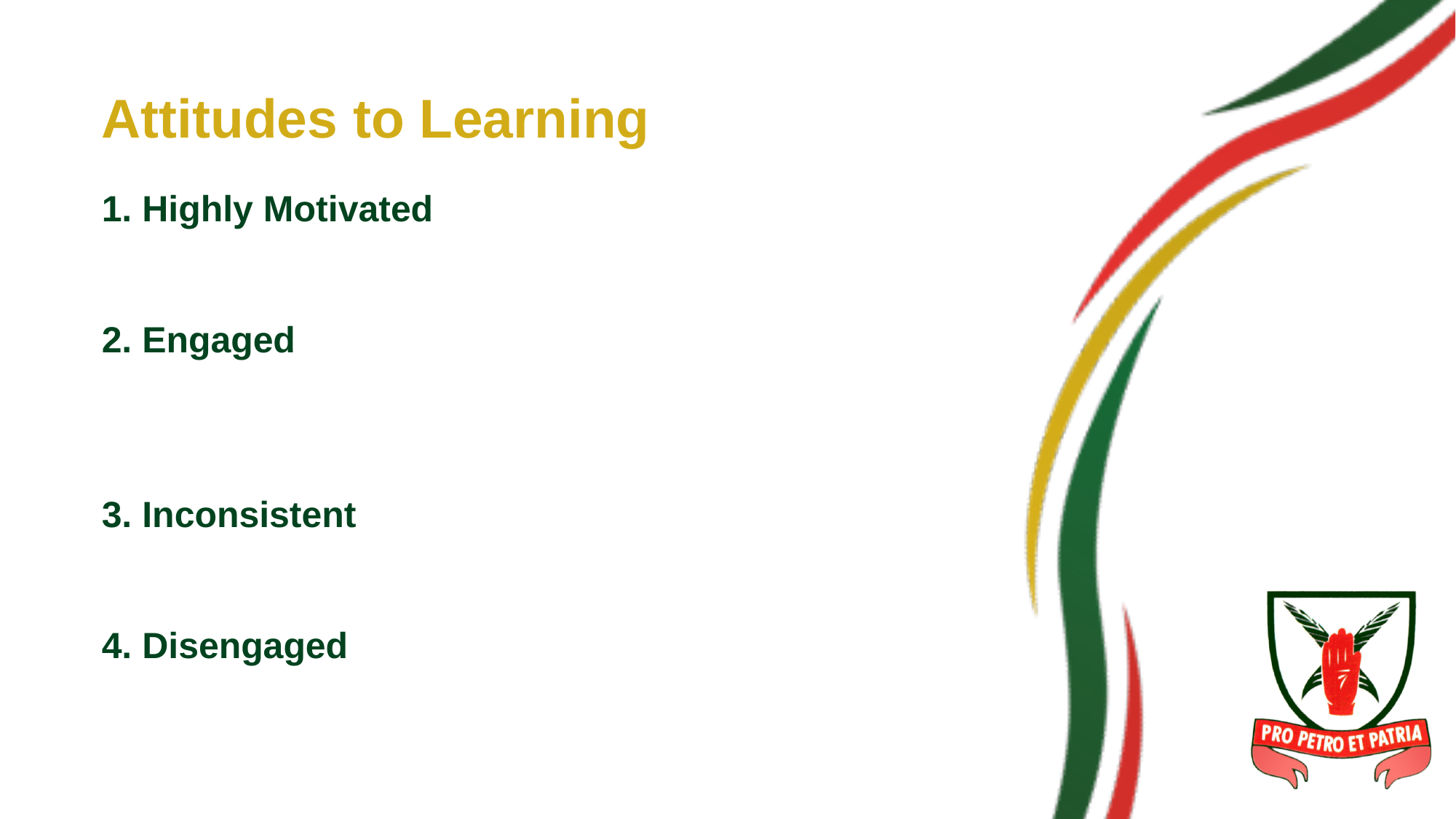

# Attitudes to Learning
1. Highly Motivated
Aspirational, Autonomous, Role model, Persistent, Proactive

2. Engaged
Focused, Conscientious, Co-operative, Hardworking, Reflective

3. Inconsistent
Willing, Prepared, Involved, Hesitant, Reliant

4. Disengaged
Demotivated, Disorganised, Disruptive, Resistant